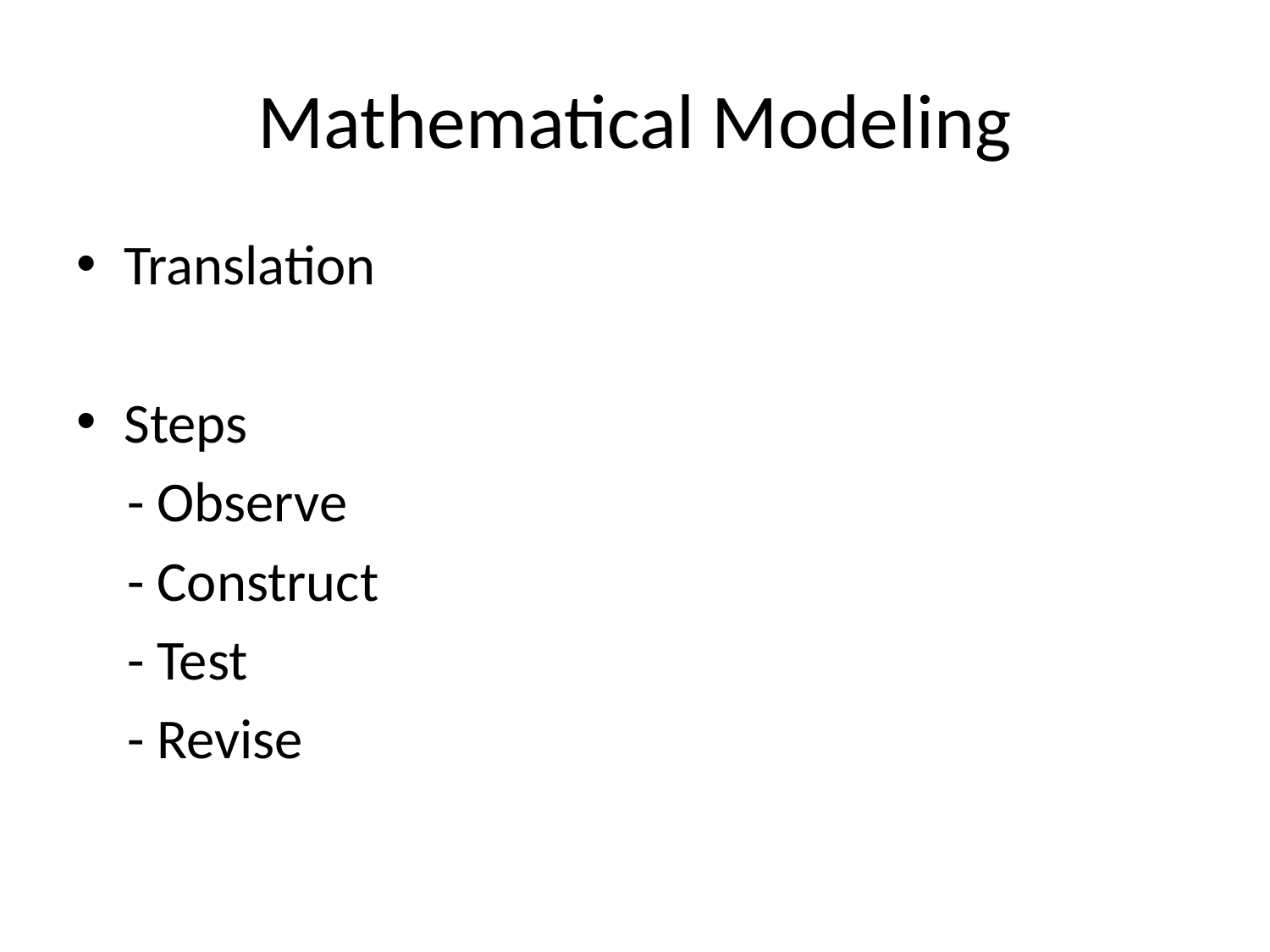

# Mathematical Modeling
Translation

Steps
    - Observe
    - Construct
    - Test
    - Revise